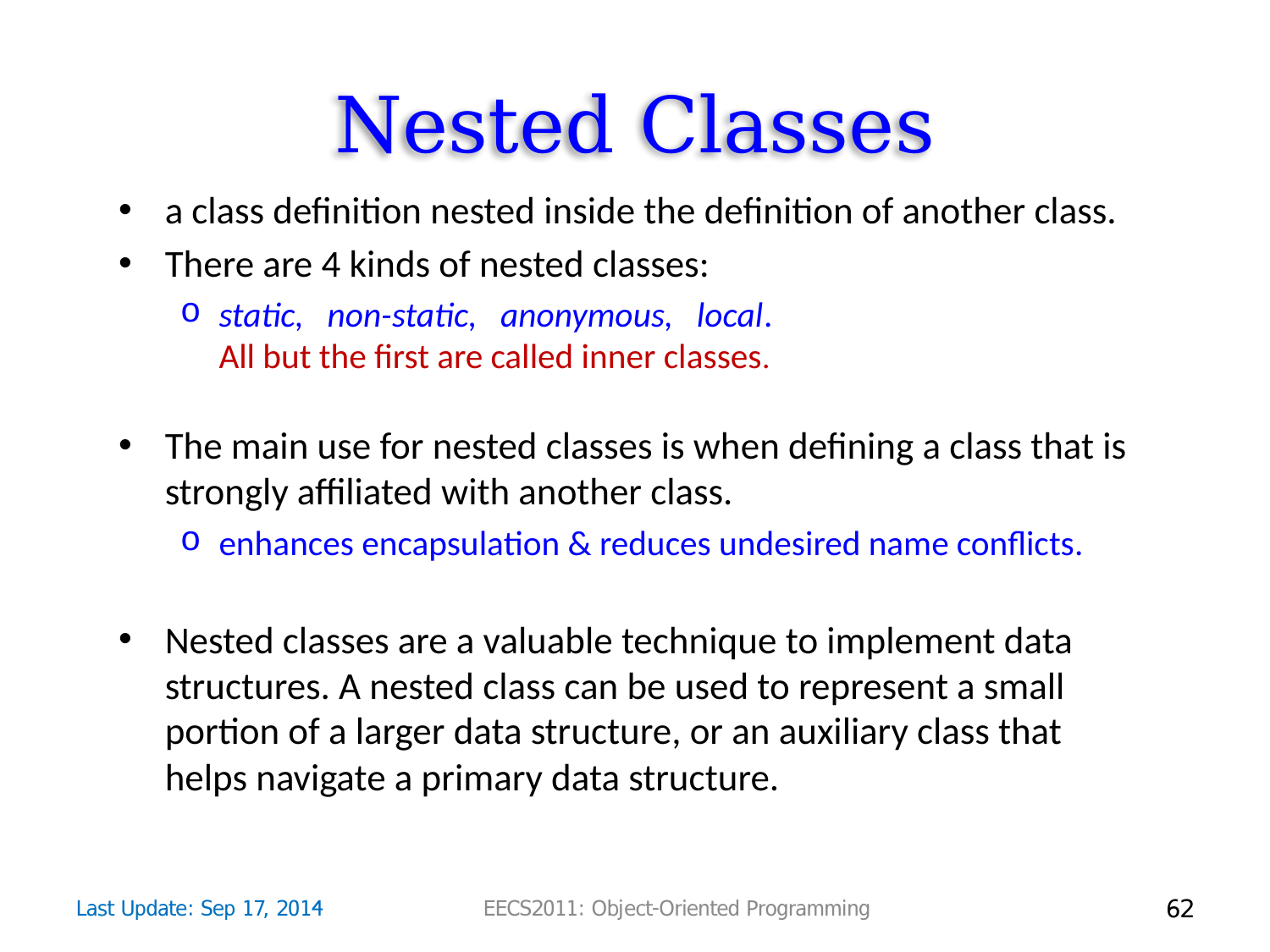

# Nested Classes
a class definition nested inside the definition of another class.
There are 4 kinds of nested classes:
static,   non-static,   anonymous,   local.
All but the first are called inner classes.
The main use for nested classes is when defining a class that is strongly affiliated with another class.
enhances encapsulation & reduces undesired name conflicts.
Nested classes are a valuable technique to implement data structures. A nested class can be used to represent a small portion of a larger data structure, or an auxiliary class that helps navigate a primary data structure.
Last Update: Sep 17, 2014
EECS2011: Object-Oriented Programming
62